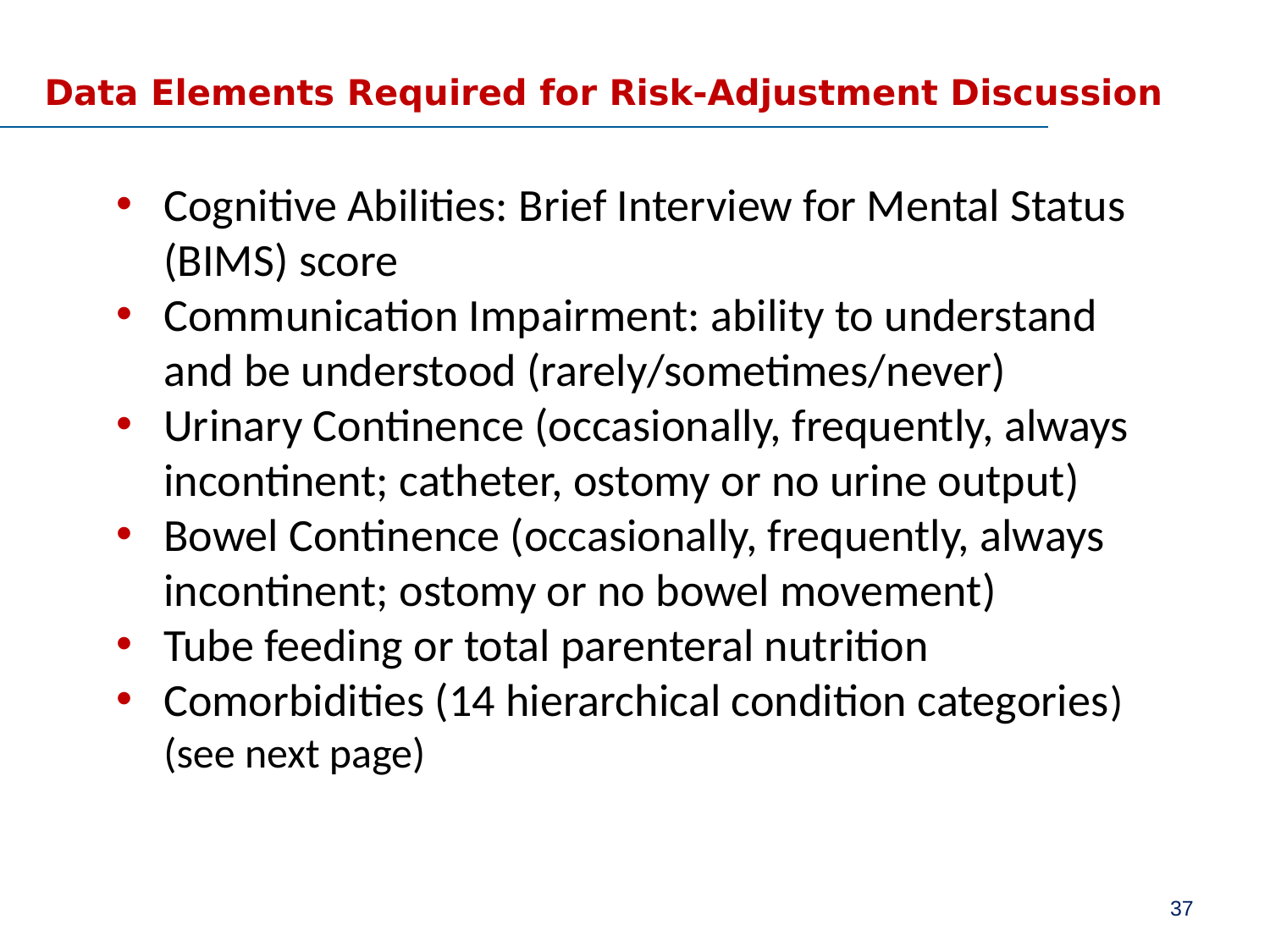

# Data Elements Required for Risk-Adjustment Discussion
Cognitive Abilities: Brief Interview for Mental Status (BIMS) score
Communication Impairment: ability to understand and be understood (rarely/sometimes/never)
Urinary Continence (occasionally, frequently, always incontinent; catheter, ostomy or no urine output)
Bowel Continence (occasionally, frequently, always incontinent; ostomy or no bowel movement)
Tube feeding or total parenteral nutrition
Comorbidities (14 hierarchical condition categories) (see next page)

37